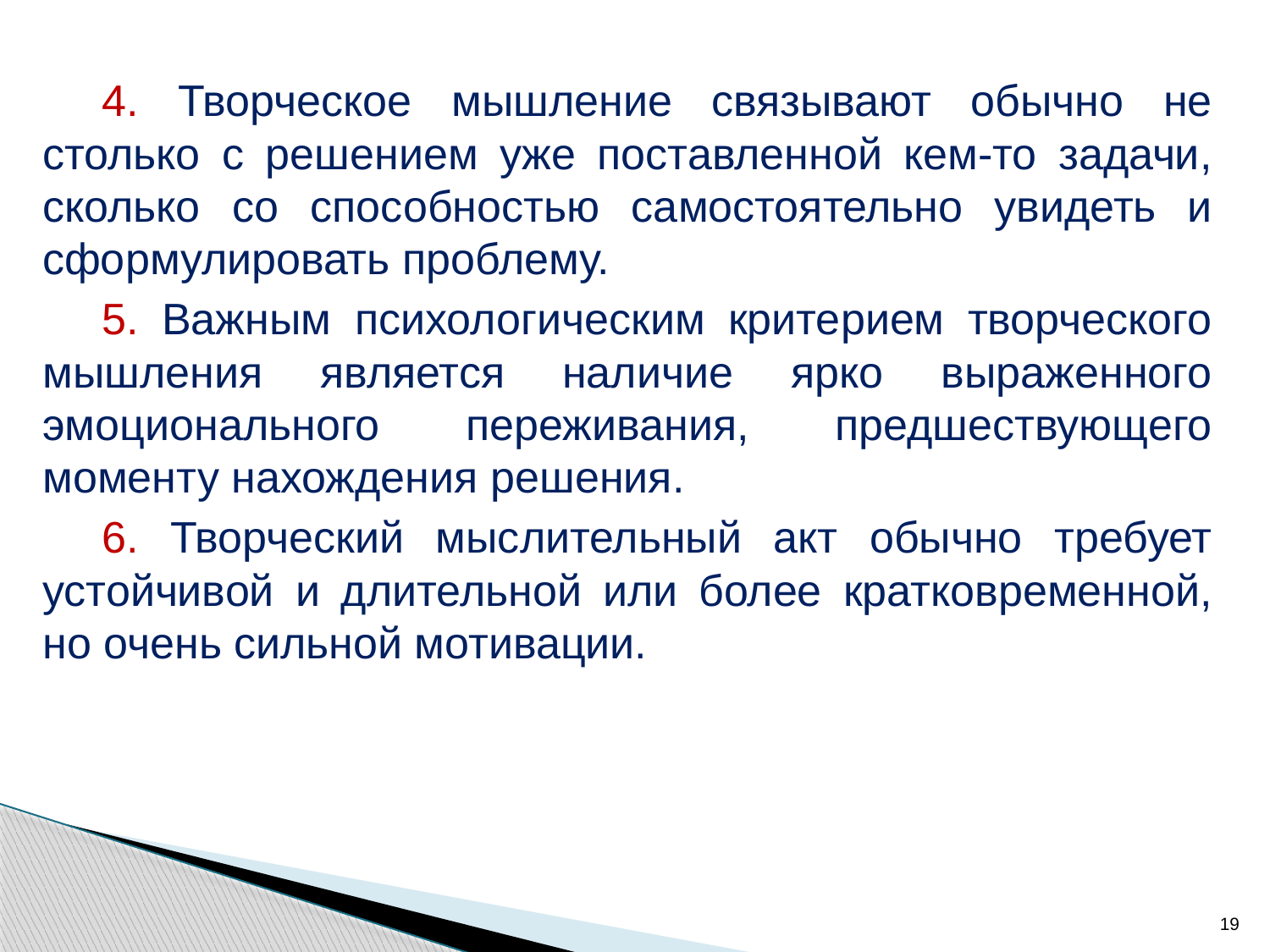

4. Творческое мышление связывают обычно не столько с реше­нием уже поставленной кем-то задачи, сколько со способностью са­мостоятельно увидеть и сформулировать проблему.
5. Важным психологическим критерием творческого мышления является наличие ярко выраженного эмоционального переживания, предшествующего моменту нахождения решения.
6. Творческий мыслительный акт обычно требует устойчивой и дли­тельной или более кратковременной, но очень сильной мотивации.
19